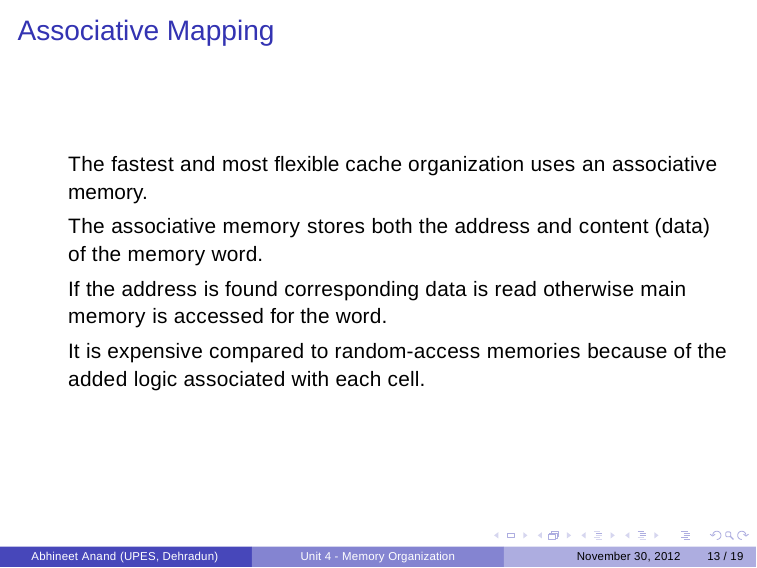

# Associative Mapping
The fastest and most flexible cache organization uses an associative  memory.
The associative memory stores both the address and content (data)  of the memory word.
If the address is found corresponding data is read otherwise main  memory is accessed for the word.
It is expensive compared to random-access memories because of the  added logic associated with each cell.

Abhineet Anand (UPES, Dehradun)
Unit 4 - Memory Organization
November 30, 2012
13 / 19